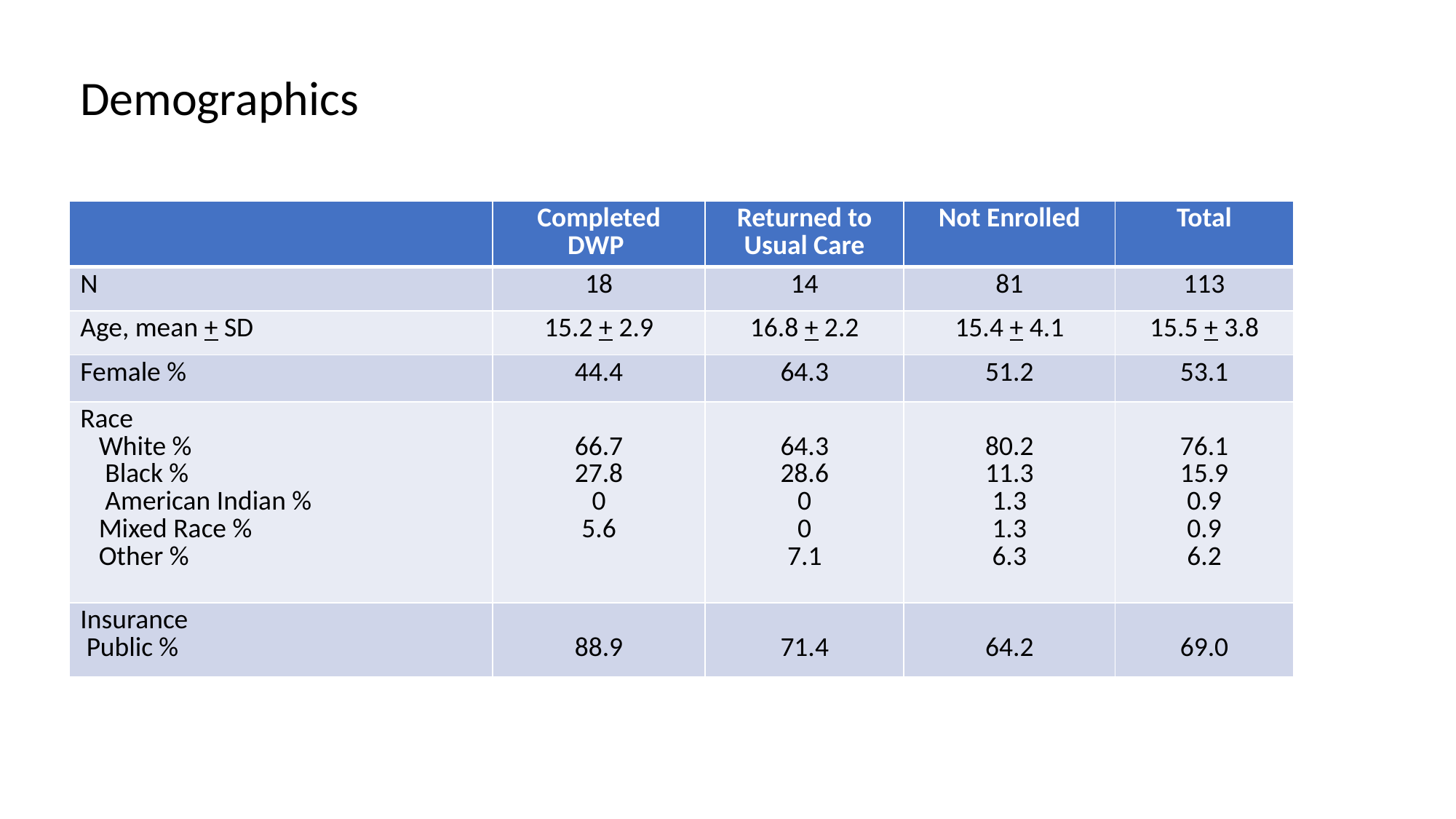

# Demographics

|  | Completed DWP | Returned to Usual Care | Not Enrolled | Total |
| --- | --- | --- | --- | --- |
| N | 18 | 14 | 81 | 113 |
| Age, mean + SD | 15.2 + 2.9 | 16.8 + 2.2 | 15.4 + 4.1 | 15.5 + 3.8 |
| Female % | 44.4 | 64.3 | 51.2 | 53.1 |
| Race White % Black % American Indian % Mixed Race % Other % | 66.7 27.8 0 5.6 | 64.3 28.6 0 0 7.1 | 80.2 11.3 1.3 1.3 6.3 | 76.1 15.9 0.9 0.9 6.2 |
| Insurance Public % | 88.9 | 71.4 | 64.2 | 69.0 |